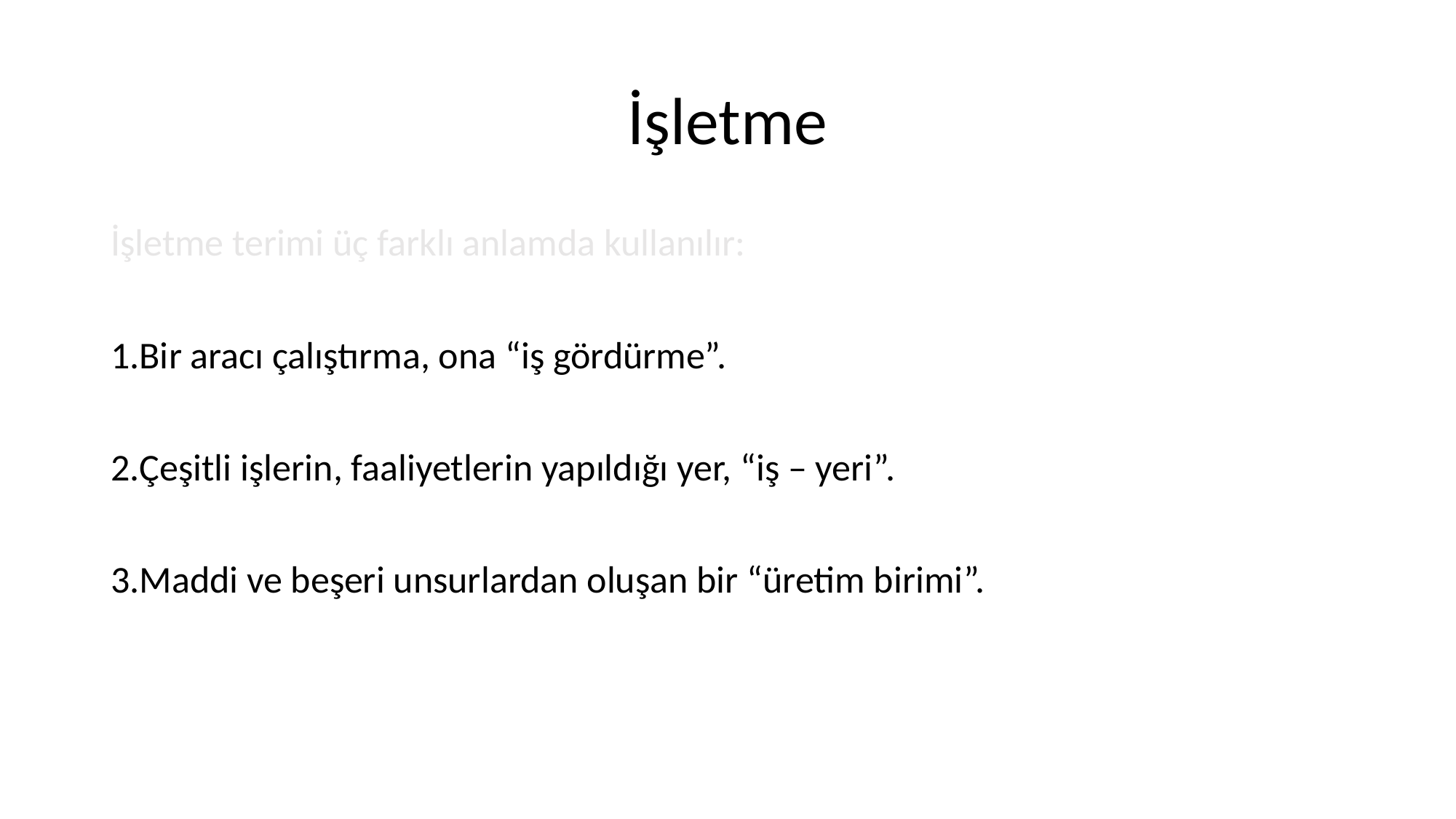

# İşletme
İşletme terimi üç farklı anlamda kullanılır:

Bir aracı çalıştırma, ona “iş gördürme”.

Çeşitli işlerin, faaliyetlerin yapıldığı yer, “iş – yeri”.

Maddi ve beşeri unsurlardan oluşan bir “üretim birimi”.